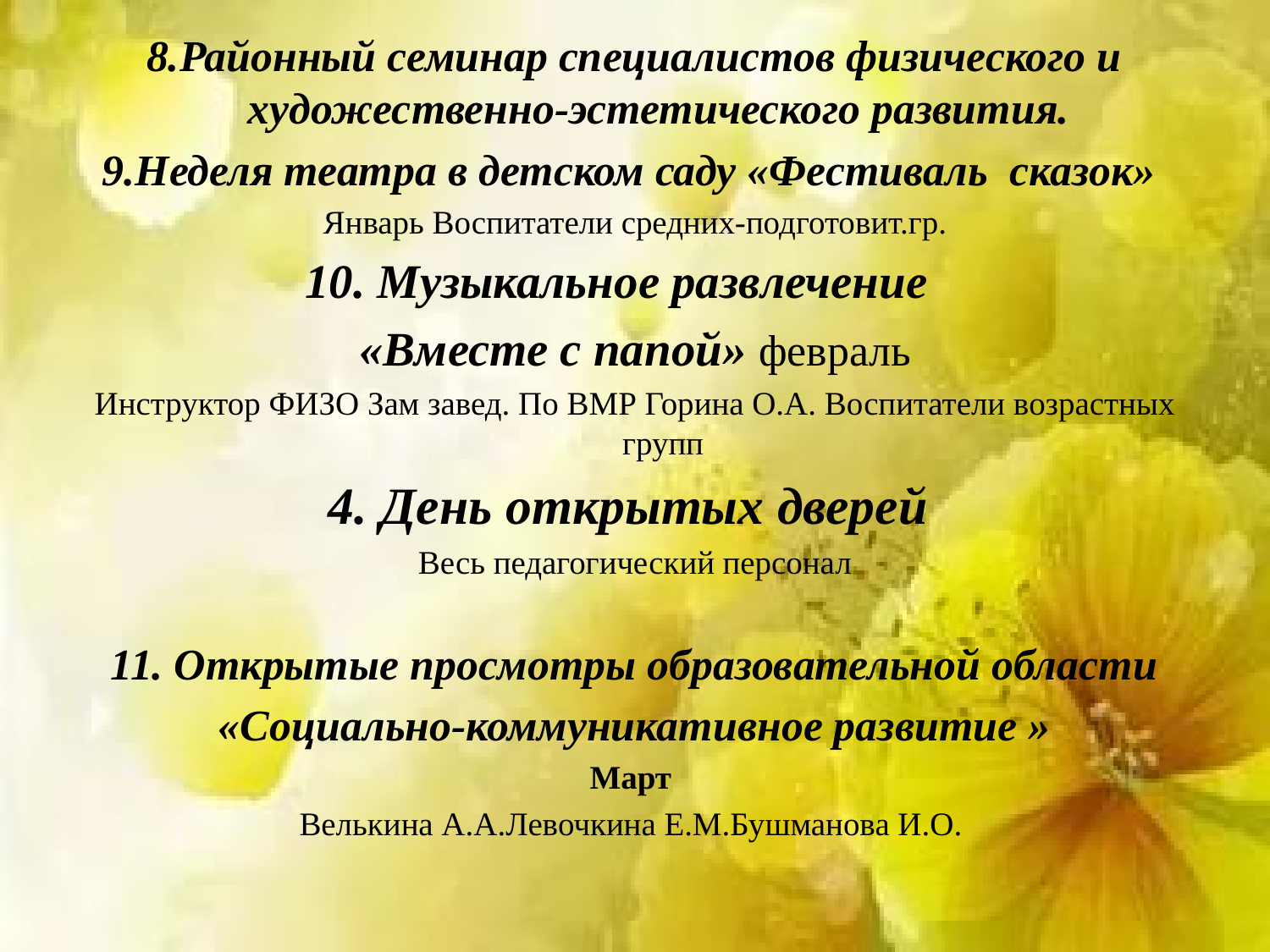

8.Районный семинар специалистов физического и художественно-эстетического развития.
9.Неделя театра в детском саду «Фестиваль  сказок»
Январь Воспитатели средних-подготовит.гр.
10. Музыкальное развлечение
 «Вместе с папой» февраль
Инструктор ФИЗО Зам завед. По ВМР Горина О.А. Воспитатели возрастных  групп
4. День открытых дверей
Весь педагогический персонал

11. Открытые просмотры образовательной области
 «Социально-коммуникативное развитие »
Март
Велькина А.А.Левочкина Е.М.Бушманова И.О.